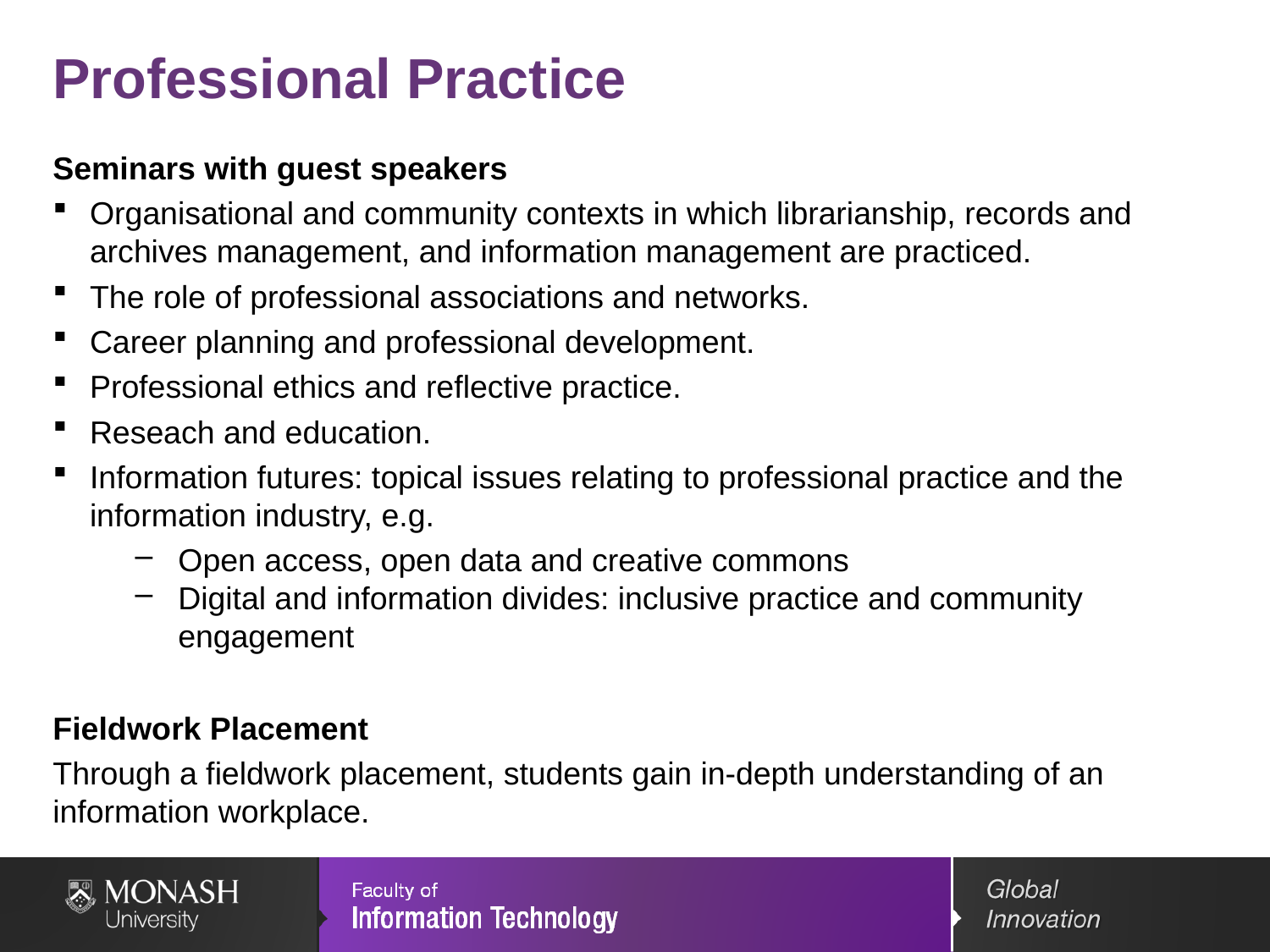

# Professional Practice
Seminars with guest speakers
Organisational and community contexts in which librarianship, records and archives management, and information management are practiced.
The role of professional associations and networks.
Career planning and professional development.
Professional ethics and reflective practice.
Reseach and education.
Information futures: topical issues relating to professional practice and the information industry, e.g.
Open access, open data and creative commons
Digital and information divides: inclusive practice and community engagement

Fieldwork Placement
Through a fieldwork placement, students gain in-depth understanding of an information workplace.